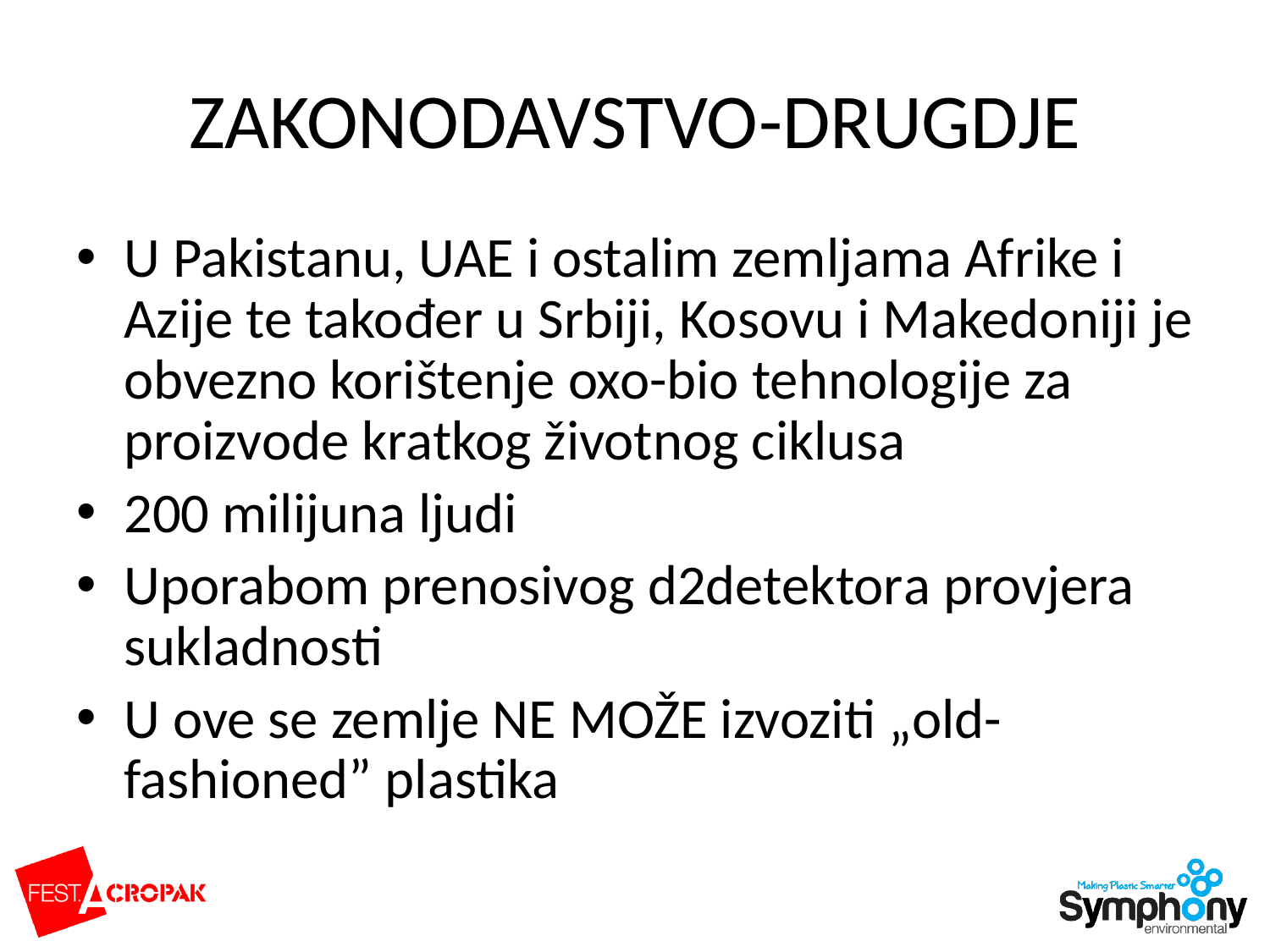

# ZAKONODAVSTVO-DRUGDJE
U Pakistanu, UAE i ostalim zemljama Afrike i Azije te također u Srbiji, Kosovu i Makedoniji je obvezno korištenje oxo-bio tehnologije za proizvode kratkog životnog ciklusa
200 milijuna ljudi
Uporabom prenosivog d2detektora provjera sukladnosti
U ove se zemlje NE MOŽE izvoziti „old-fashioned” plastika